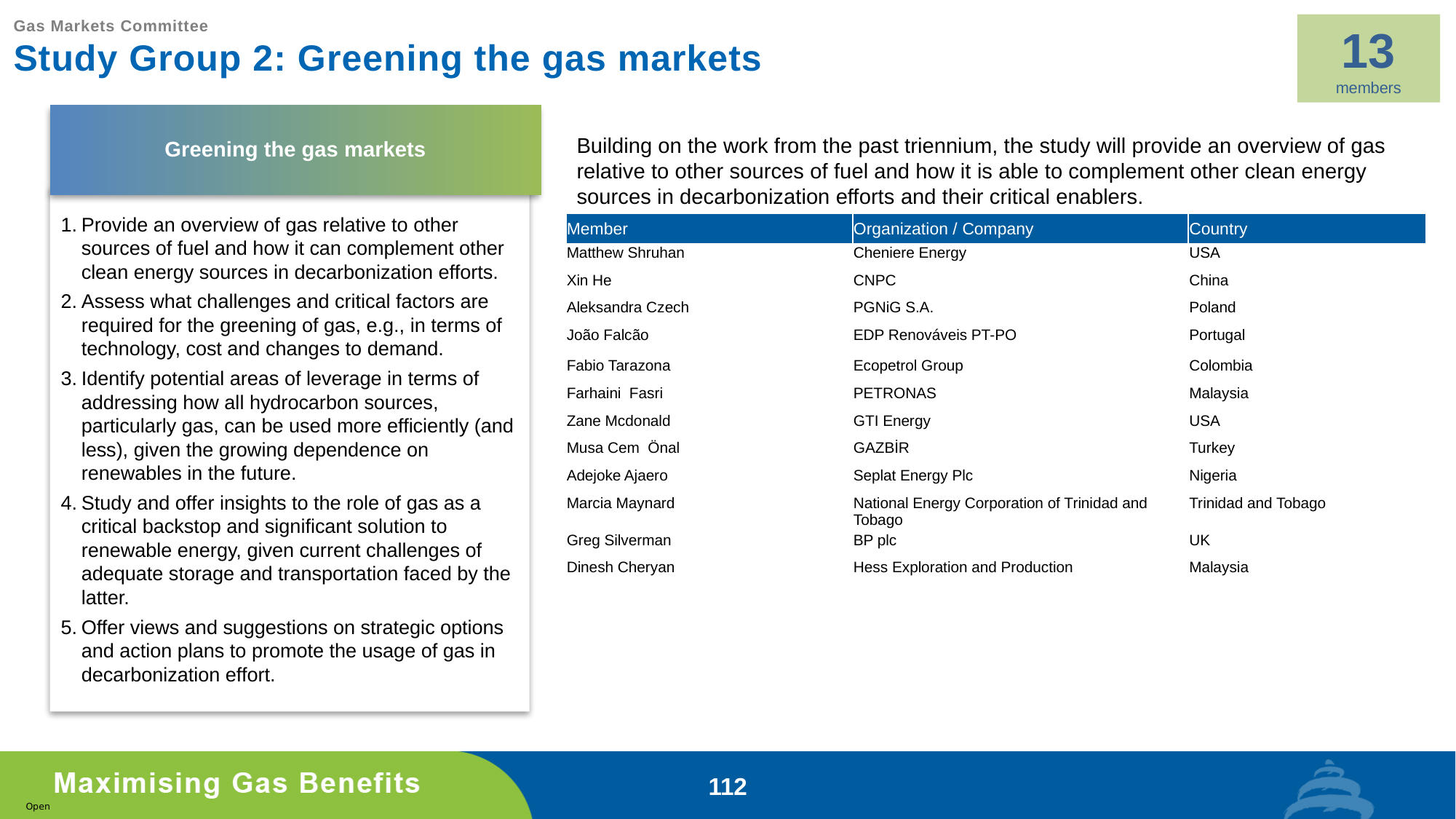

Gas Markets Committee
Study Group 2: Greening the gas markets
13
members
Greening the gas markets
Building on the work from the past triennium, the study will provide an overview of gas relative to other sources of fuel and how it is able to complement other clean energy sources in decarbonization efforts and their critical enablers.

Provide an overview of gas relative to other sources of fuel and how it can complement other clean energy sources in decarbonization efforts.
Assess what challenges and critical factors are required for the greening of gas, e.g., in terms of technology, cost and changes to demand.
Identify potential areas of leverage in terms of addressing how all hydrocarbon sources, particularly gas, can be used more efficiently (and less), given the growing dependence on renewables in the future.
Study and offer insights to the role of gas as a critical backstop and significant solution to renewable energy, given current challenges of adequate storage and transportation faced by the latter.
Offer views and suggestions on strategic options and action plans to promote the usage of gas in decarbonization effort.

| Member | Organization / Company | Country |
| --- | --- | --- |
| Matthew Shruhan | Cheniere Energy | USA |
| Xin He | CNPC | China |
| Aleksandra Czech | PGNiG S.A. | Poland |
| João Falcão | EDP Renováveis PT-PO | Portugal |
| Fabio Tarazona | Ecopetrol Group | Colombia |
| Farhaini Fasri | PETRONAS | Malaysia |
| Zane Mcdonald | GTI Energy | USA |
| Musa Cem Önal | GAZBİR | Turkey |
| Adejoke Ajaero | Seplat Energy Plc | Nigeria |
| Marcia Maynard | National Energy Corporation of Trinidad and Tobago | Trinidad and Tobago |
| Greg Silverman | BP plc | UK |
| Dinesh Cheryan | Hess Exploration and Production | Malaysia |
|  |  |  |
|  |  |  |
|  |  |  |
112
Open